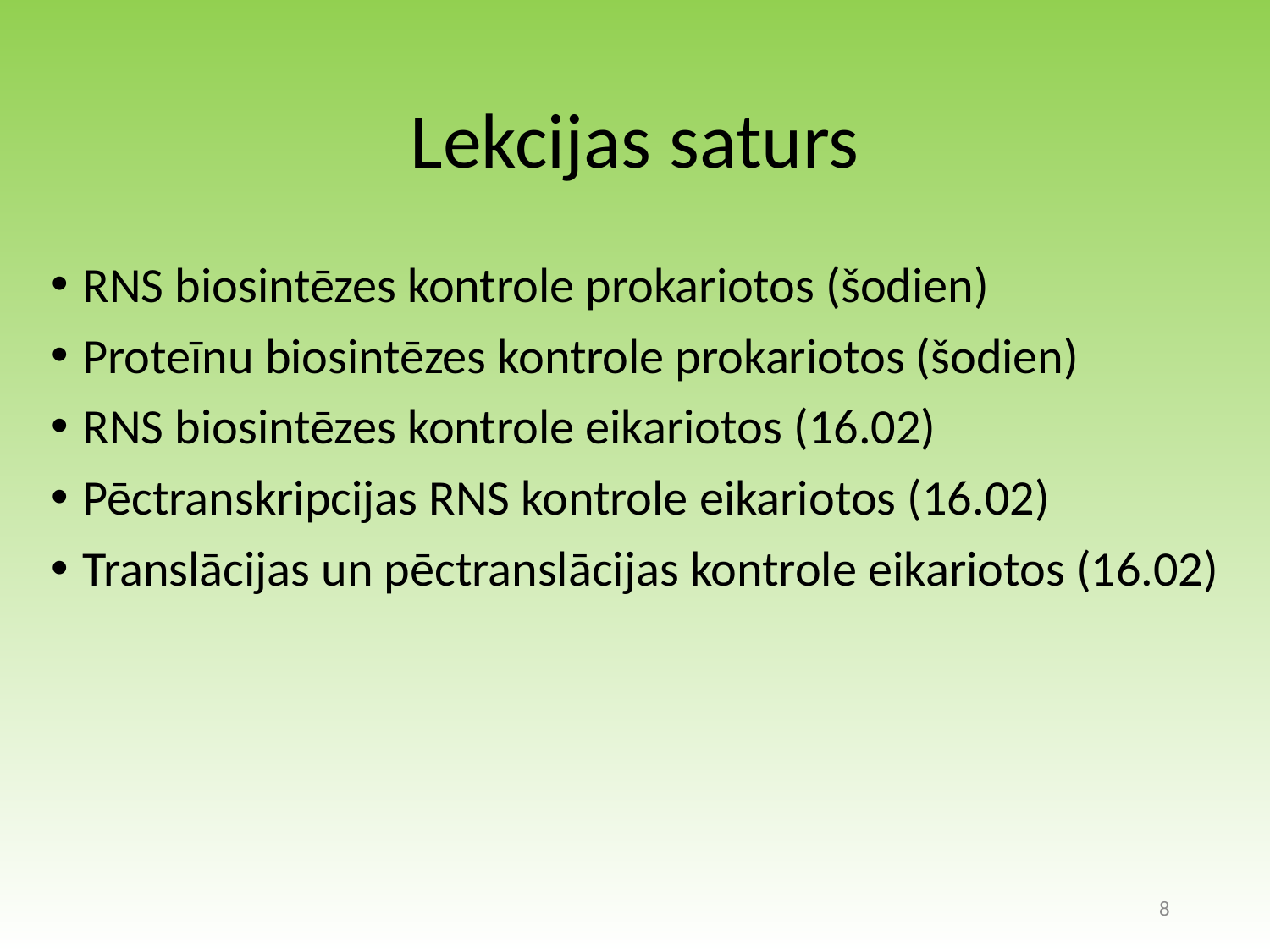

# Lekcijas saturs
RNS biosintēzes kontrole prokariotos (šodien)
Proteīnu biosintēzes kontrole prokariotos (šodien)
RNS biosintēzes kontrole eikariotos (16.02)
Pēctranskripcijas RNS kontrole eikariotos (16.02)
Translācijas un pēctranslācijas kontrole eikariotos (16.02)
8